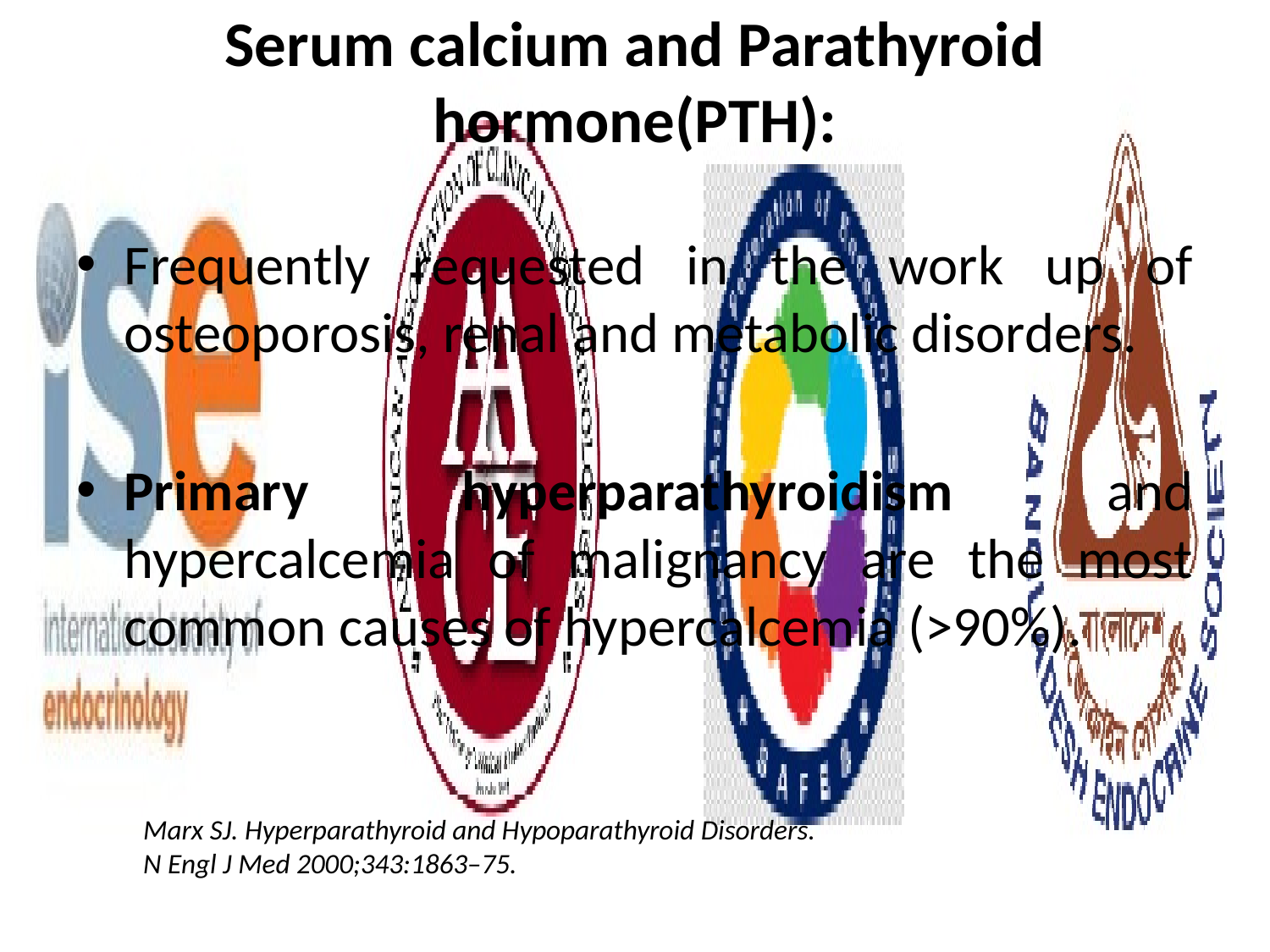

# Serum calcium and Parathyroid hormone(PTH):
Frequently requested in the work up of osteoporosis, renal and metabolic disorders.

Primary hyperparathyroidism and hypercalcemia of malignancy are the most common causes of hypercalcemia (>90%).

Marx SJ. Hyperparathyroid and Hypoparathyroid Disorders.
N Engl J Med 2000;343:1863–75.